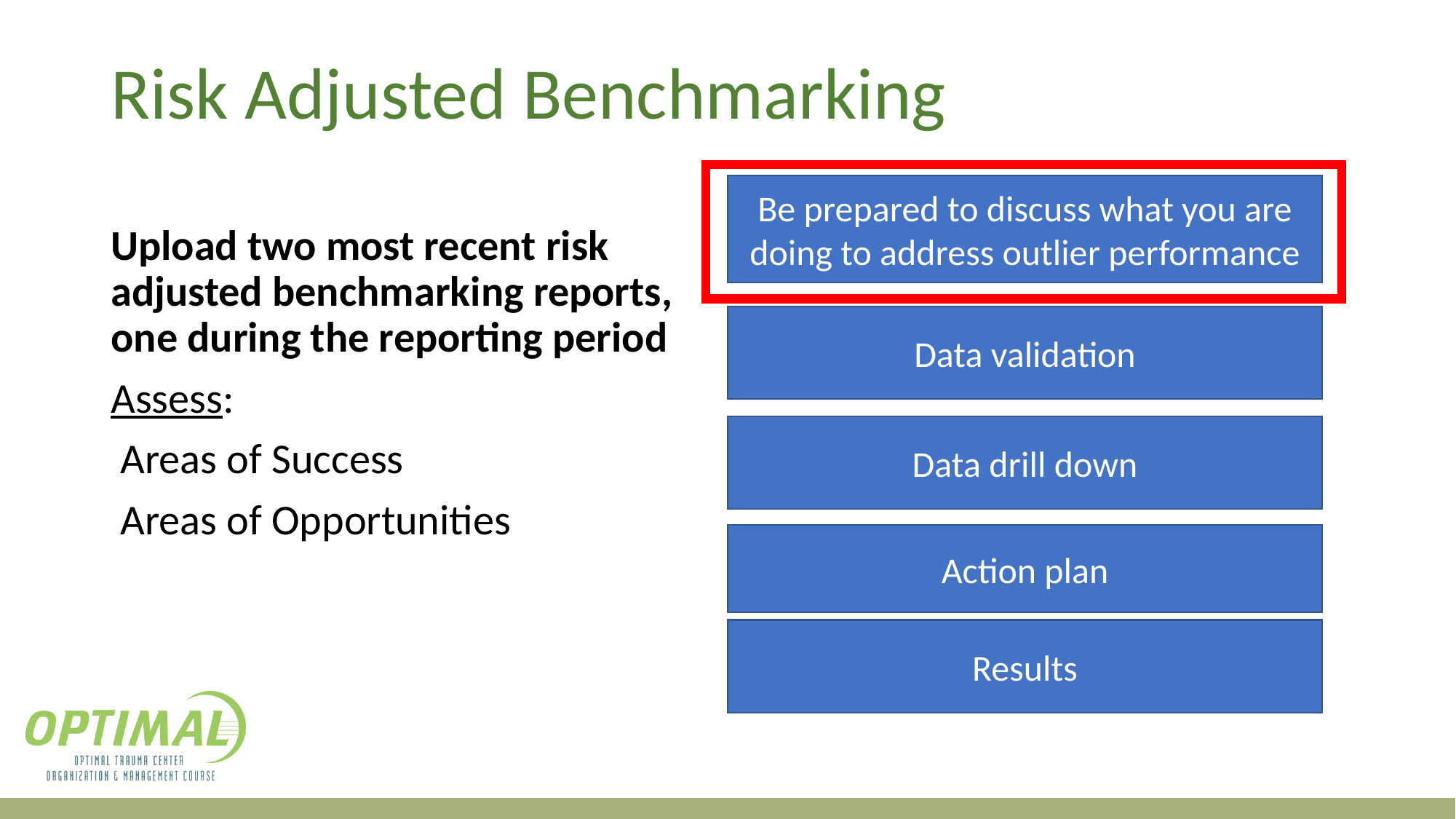

# Risk Adjusted Benchmarking

Be prepared to discuss what you are doing to address outlier performance
Upload two most recent risk adjusted benchmarking reports, one during the reporting period
Assess:
 Areas of Success
 Areas of Opportunities

Data validation
Data drill down
Action plan
Results